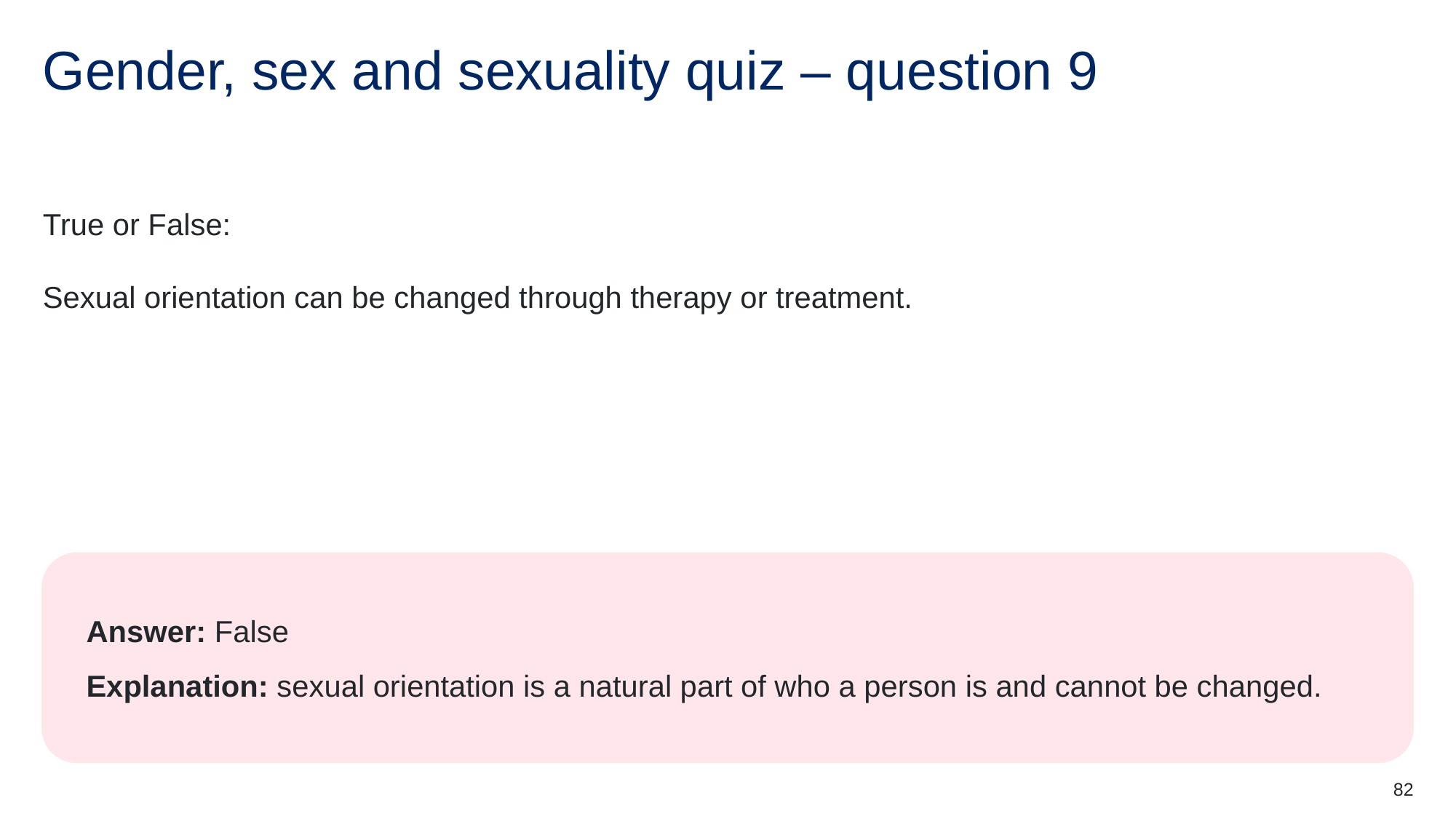

# Gender, sex and sexuality quiz – question 9
True or False:
Sexual orientation can be changed through therapy or treatment.
Answer: False
Explanation: sexual orientation is a natural part of who a person is and cannot be changed.
82